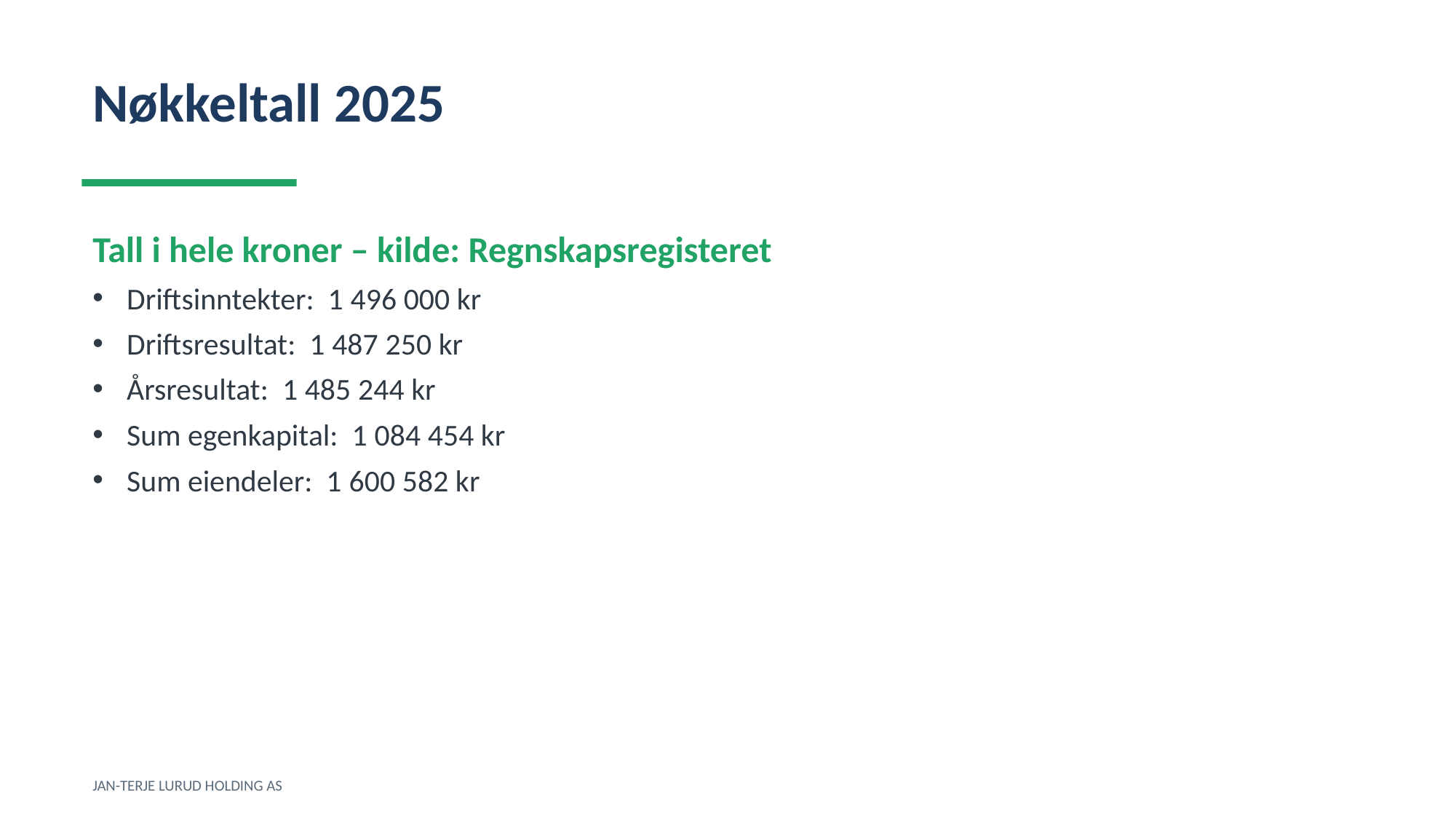

Nøkkeltall 2025

Tall i hele kroner – kilde: Regnskapsregisteret
Driftsinntekter:  1 496 000 kr
Driftsresultat:  1 487 250 kr
Årsresultat:  1 485 244 kr
Sum egenkapital:  1 084 454 kr
Sum eiendeler:  1 600 582 kr
JAN-TERJE LURUD HOLDING AS